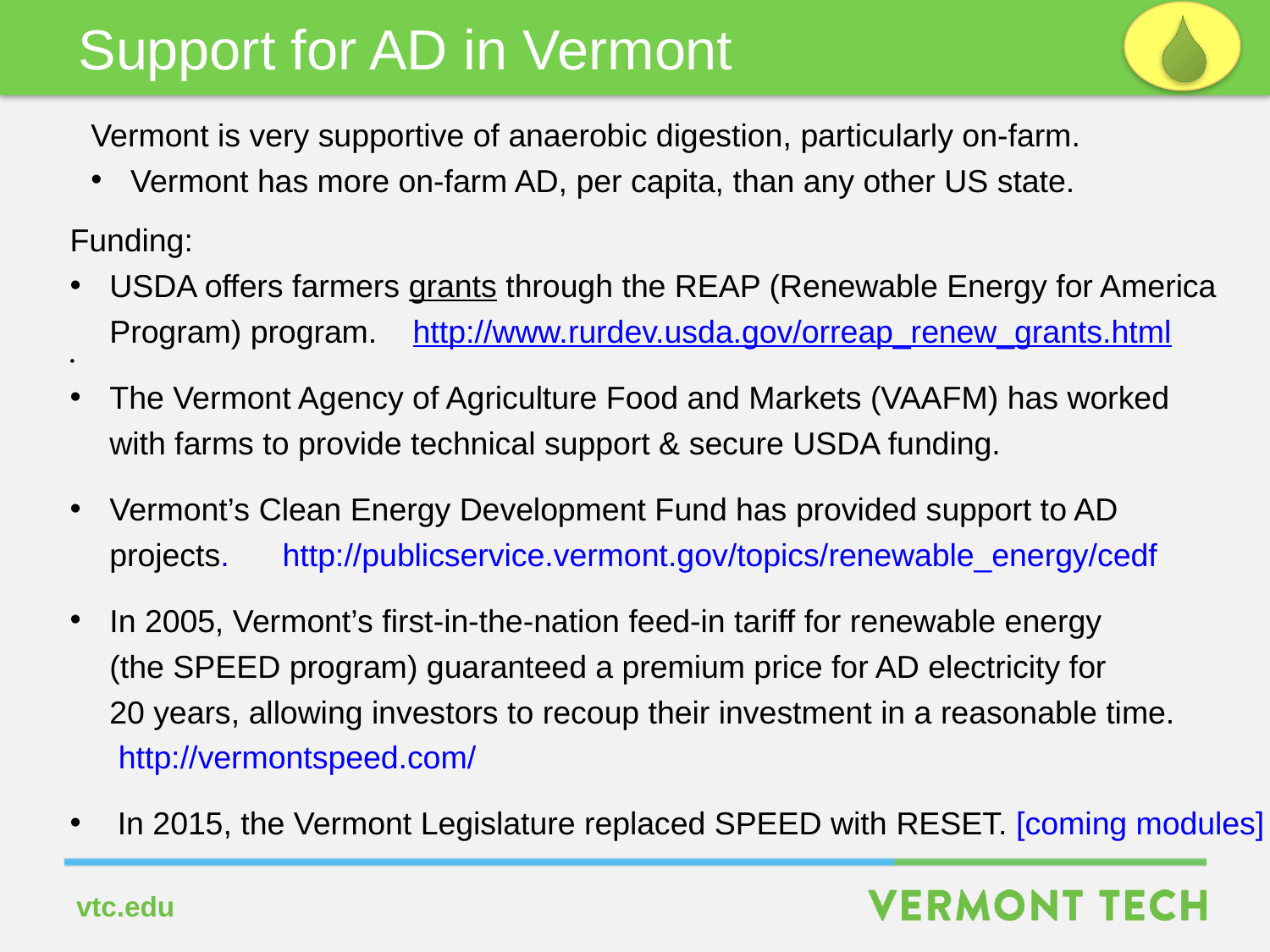

Support for AD in Vermont
Vermont is very supportive of anaerobic digestion, particularly on-farm.
Vermont has more on-farm AD, per capita, than any other US state.
Funding:
USDA offers farmers grants through the REAP (Renewable Energy for America
Program) program.    http://www.rurdev.usda.gov/orreap_renew_grants.html

The Vermont Agency of Agriculture Food and Markets (VAAFM) has worked
with farms to provide technical support & secure USDA funding.

Vermont’s Clean Energy Development Fund has provided support to AD
projects.      http://publicservice.vermont.gov/topics/renewable_energy/cedf

In 2005, Vermont’s first-in-the-nation feed-in tariff for renewable energy
(the SPEED program) guaranteed a premium price for AD electricity for
20 years, allowing investors to recoup their investment in a reasonable time.
 http://vermontspeed.com/

In 2015, the Vermont Legislature replaced SPEED with RESET. [coming modules]